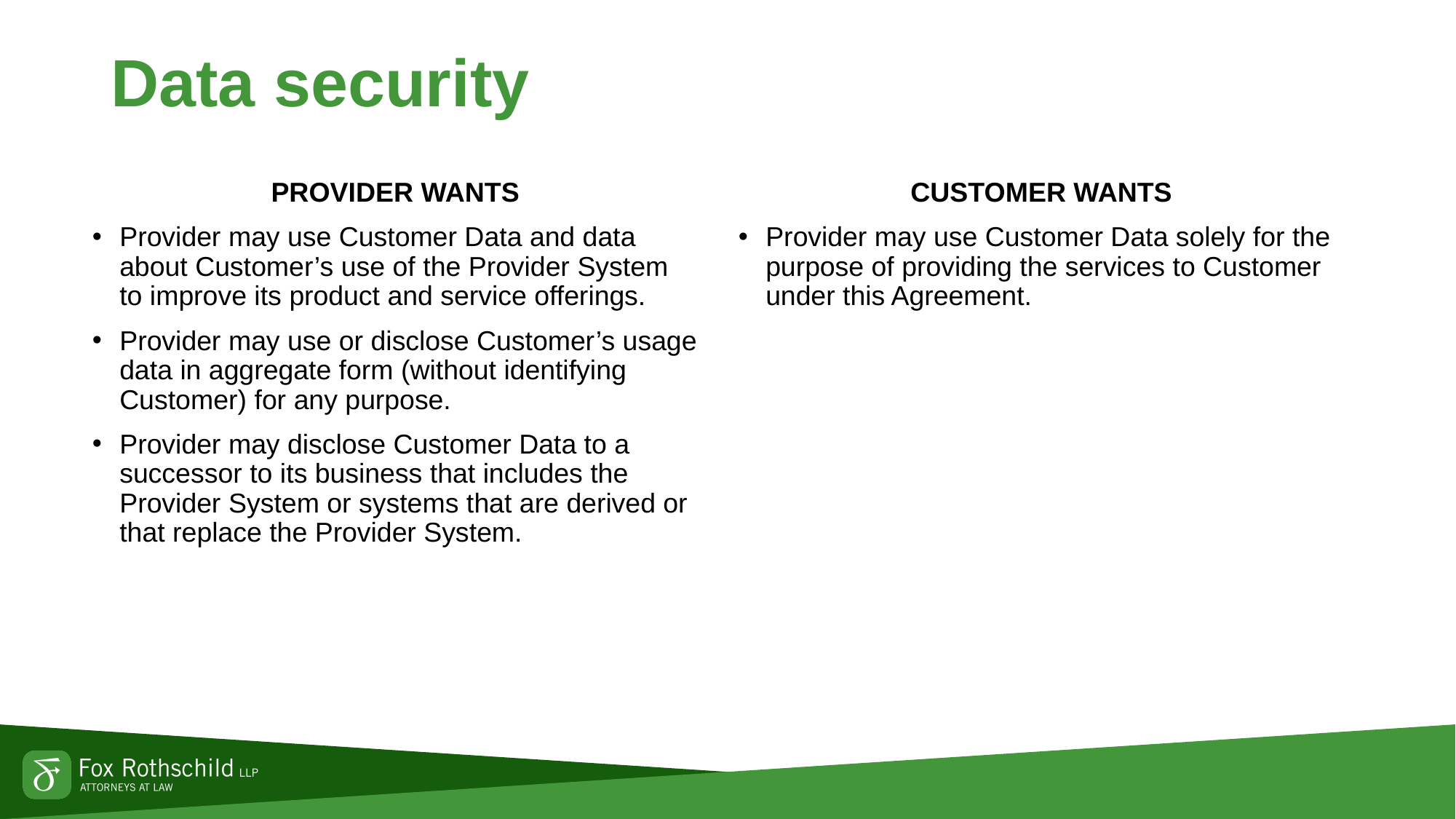

# Data security
PROVIDER WANTS
Provider may use Customer Data and data about Customer’s use of the Provider System to improve its product and service offerings.
Provider may use or disclose Customer’s usage data in aggregate form (without identifying Customer) for any purpose.
Provider may disclose Customer Data to a successor to its business that includes the Provider System or systems that are derived or that replace the Provider System.
CUSTOMER WANTS
Provider may use Customer Data solely for the purpose of providing the services to Customer under this Agreement.